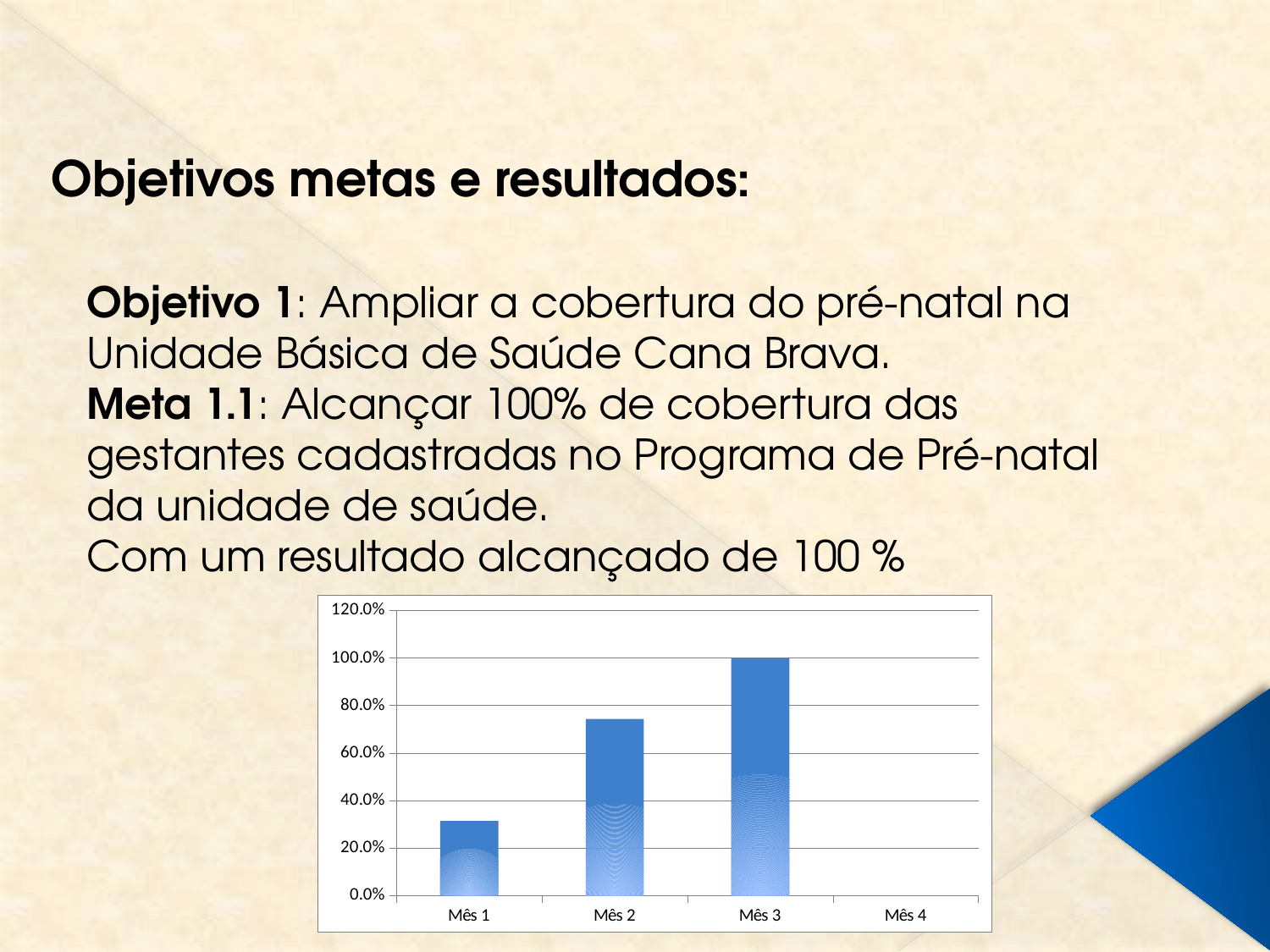

# Objetivos metas e resultados:

Objetivo 1: Ampliar a cobertura do pré-natal na Unidade Básica de Saúde Cana Brava.
Meta 1.1: Alcançar 100% de cobertura das gestantes cadastradas no Programa de Pré-natal da unidade de saúde.
Com um resultado alcançado de 100 %

### Chart

| Category | Proporção de gestantes cadastradas no Programa de Pré-natal.  |
|---|---|
| Mês 1 | 0.3142857142857145 |
| Mês 2 | 0.7428571428571429 |
| Mês 3 | 1.0 |
| Mês 4 | 0.0 |